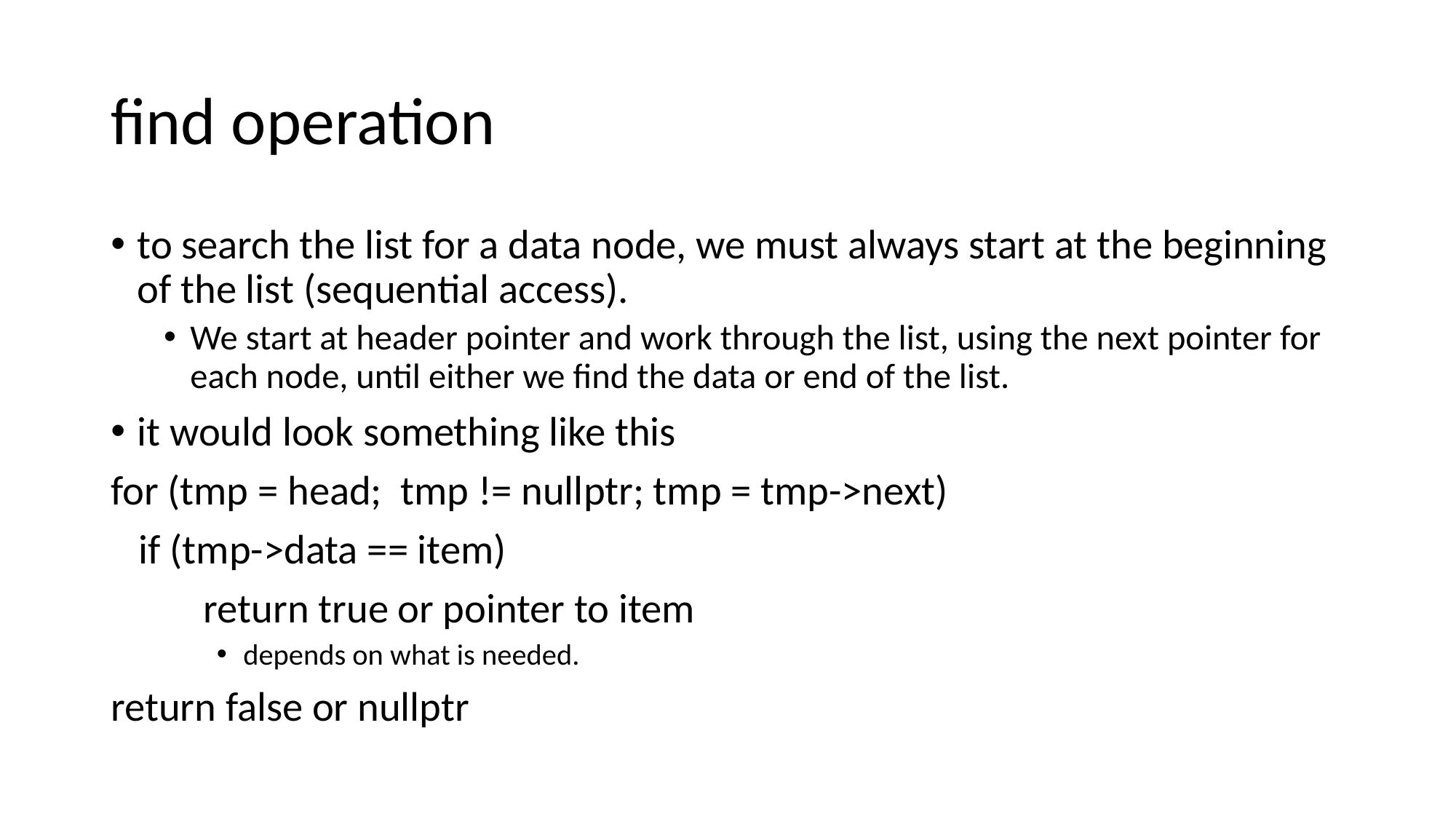

# find operation
to search the list for a data node, we must always start at the beginning of the list (sequential access).
We start at header pointer and work through the list, using the next pointer for each node, until either we find the data or end of the list.
it would look something like this
for (tmp = head;  tmp != nullptr; tmp = tmp->next)
   if (tmp->data == item)
          return true or pointer to item
depends on what is needed.
return false or nullptr